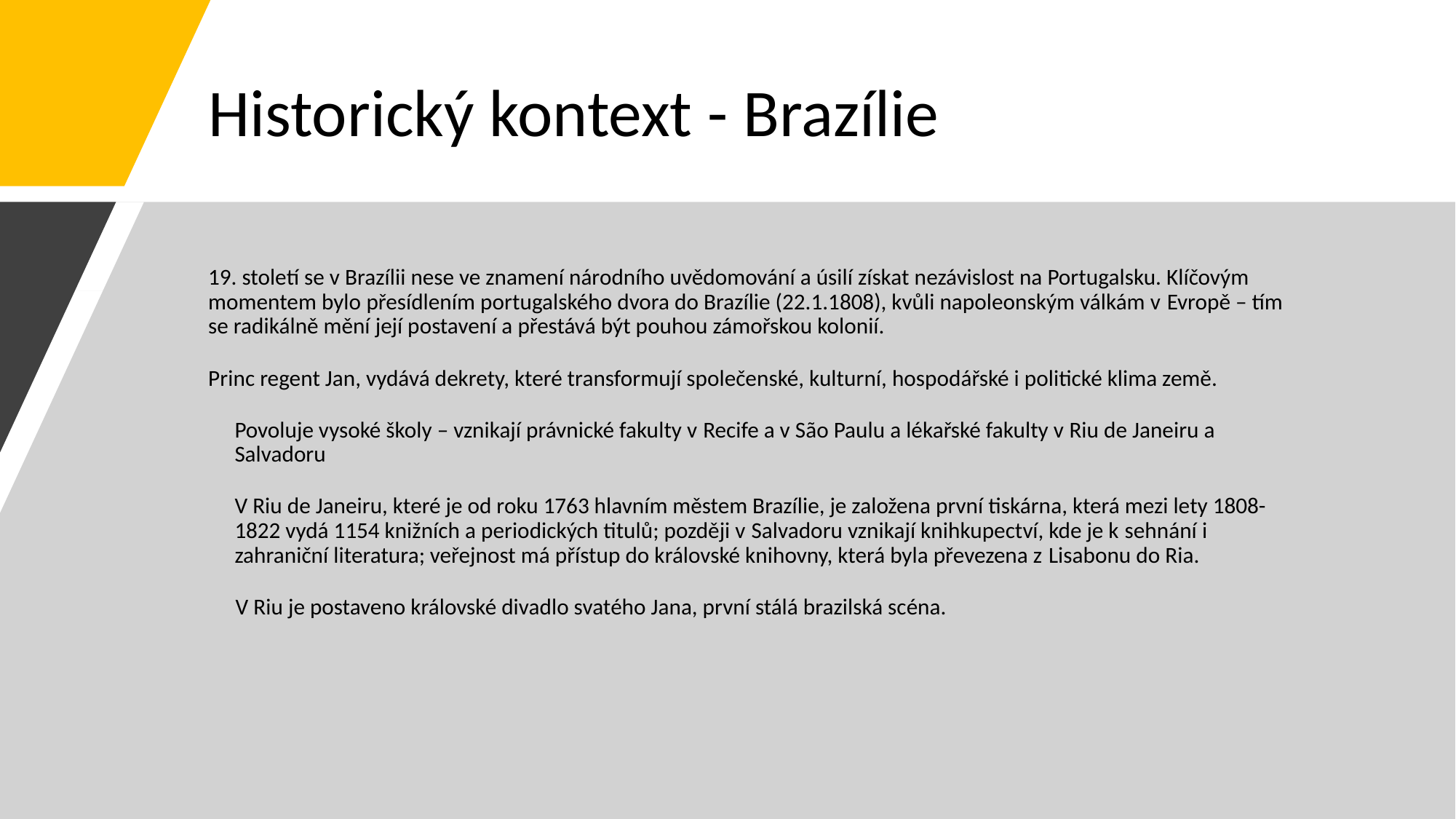

# Historický kontext - Brazílie

19. století se v Brazílii nese ve znamení národního uvědomování a úsilí získat nezávislost na Portugalsku. Klíčovým momentem bylo přesídlením portugalského dvora do Brazílie (22.1.1808), kvůli napoleonským válkám v Evropě – tím se radikálně mění její postavení a přestává být pouhou zámořskou kolonií.
Princ regent Jan, vydává dekrety, které transformují společenské, kulturní, hospodářské i politické klima země.
Povoluje vysoké školy – vznikají právnické fakulty v Recife a v São Paulu a lékařské fakulty v Riu de Janeiru a Salvadoru
V Riu de Janeiru, které je od roku 1763 hlavním městem Brazílie, je založena první tiskárna, která mezi lety 1808-1822 vydá 1154 knižních a periodických titulů; později v Salvadoru vznikají knihkupectví, kde je k sehnání i zahraniční literatura; veřejnost má přístup do královské knihovny, která byla převezena z Lisabonu do Ria.
V Riu je postaveno královské divadlo svatého Jana, první stálá brazilská scéna.